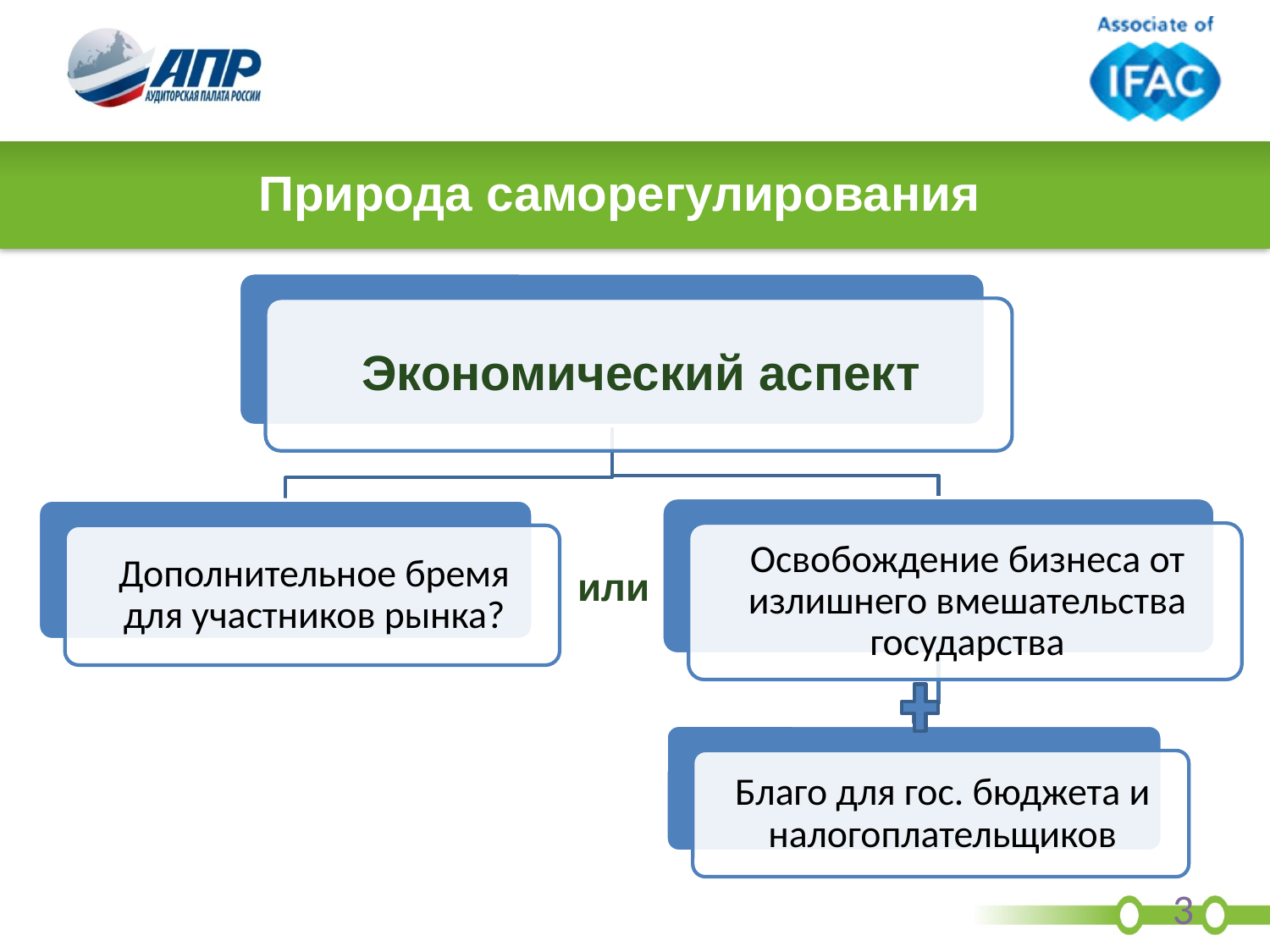

# Природа саморегулирования
Экономический аспект
Дополнительное бремя для участников рынка?
Освобождение бизнеса от излишнего вмешательства государства
Благо для гос. бюджета и налогоплательщиков
или

3